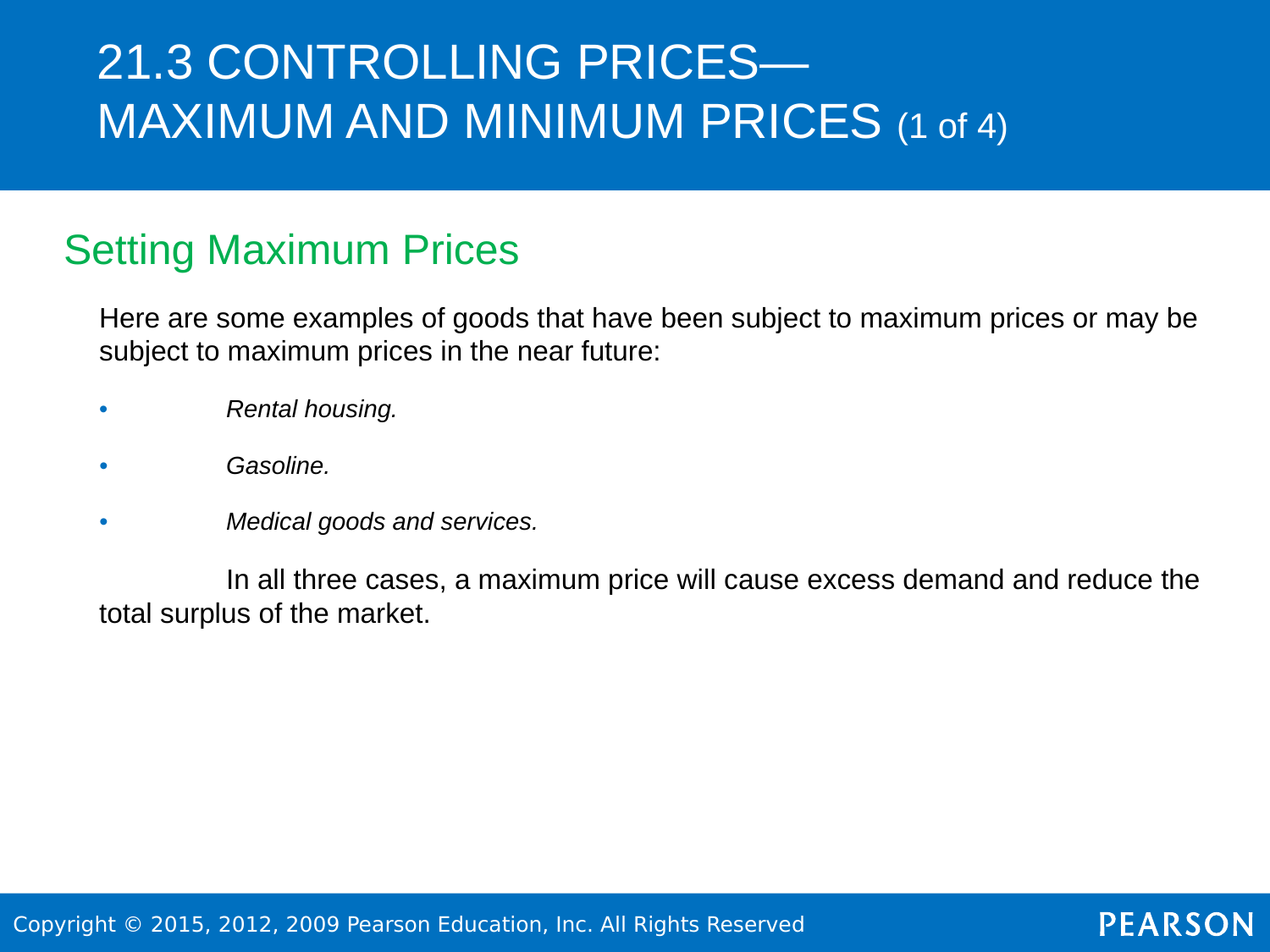

# 21.3 CONTROLLING PRICES— MAXIMUM AND MINIMUM PRICES (1 of 4)
Setting Maximum Prices
	Here are some examples of goods that have been subject to maximum prices or may be subject to maximum prices in the near future:
	•	Rental housing.
 	•	Gasoline.
 	•	Medical goods and services.
		In all three cases, a maximum price will cause excess demand and reduce the total surplus of the market.